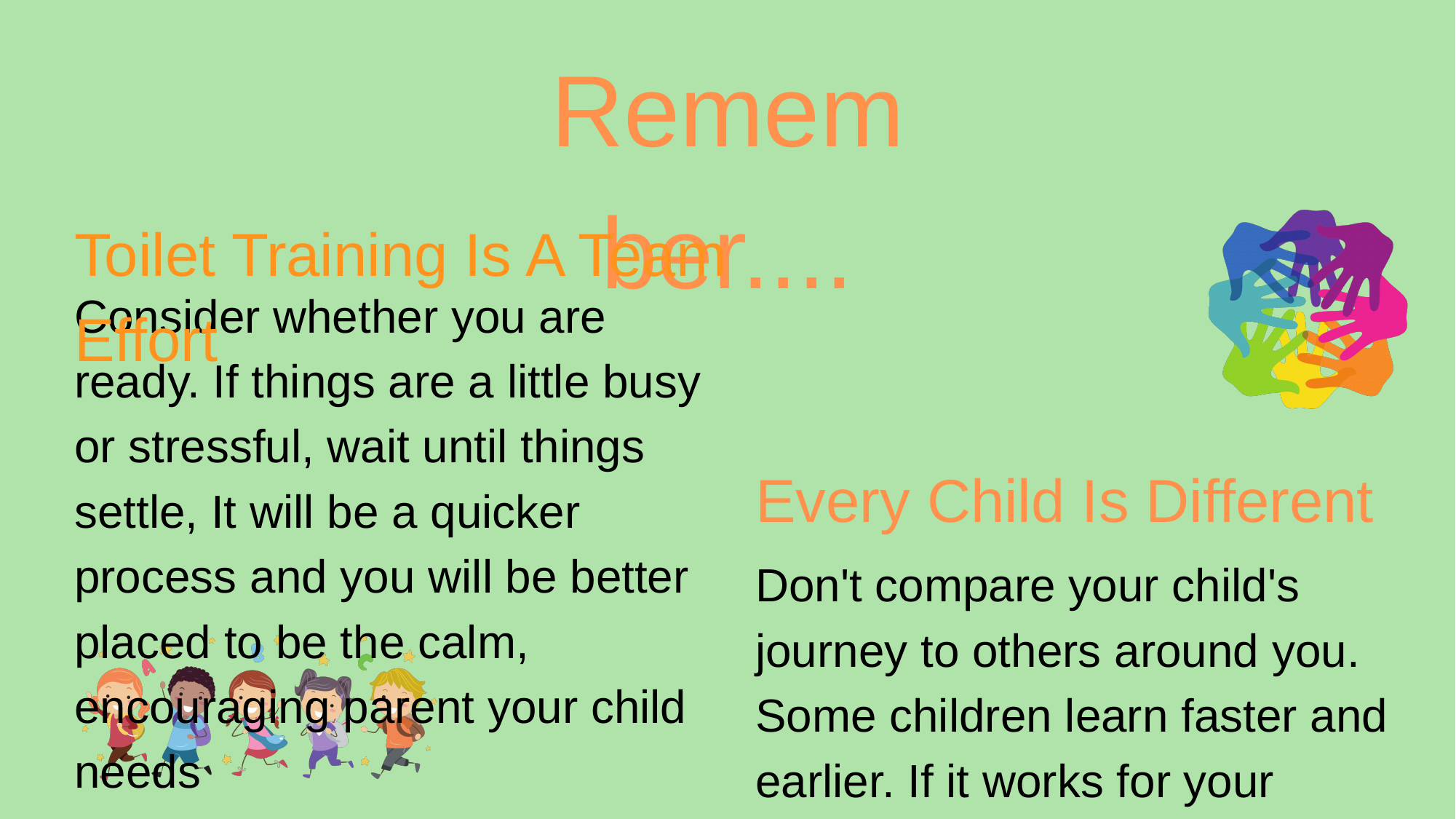

Remember....
Toilet Training Is A Team Effort

Consider whether you are ready. If things are a little busy or stressful, wait until things settle, It will be a quicker process and you will be better placed to be the calm, encouraging parent your child needs
Every Child Is Different
Don't compare your child's journey to others around you. Some children learn faster and earlier. If it works for your family, then it's right